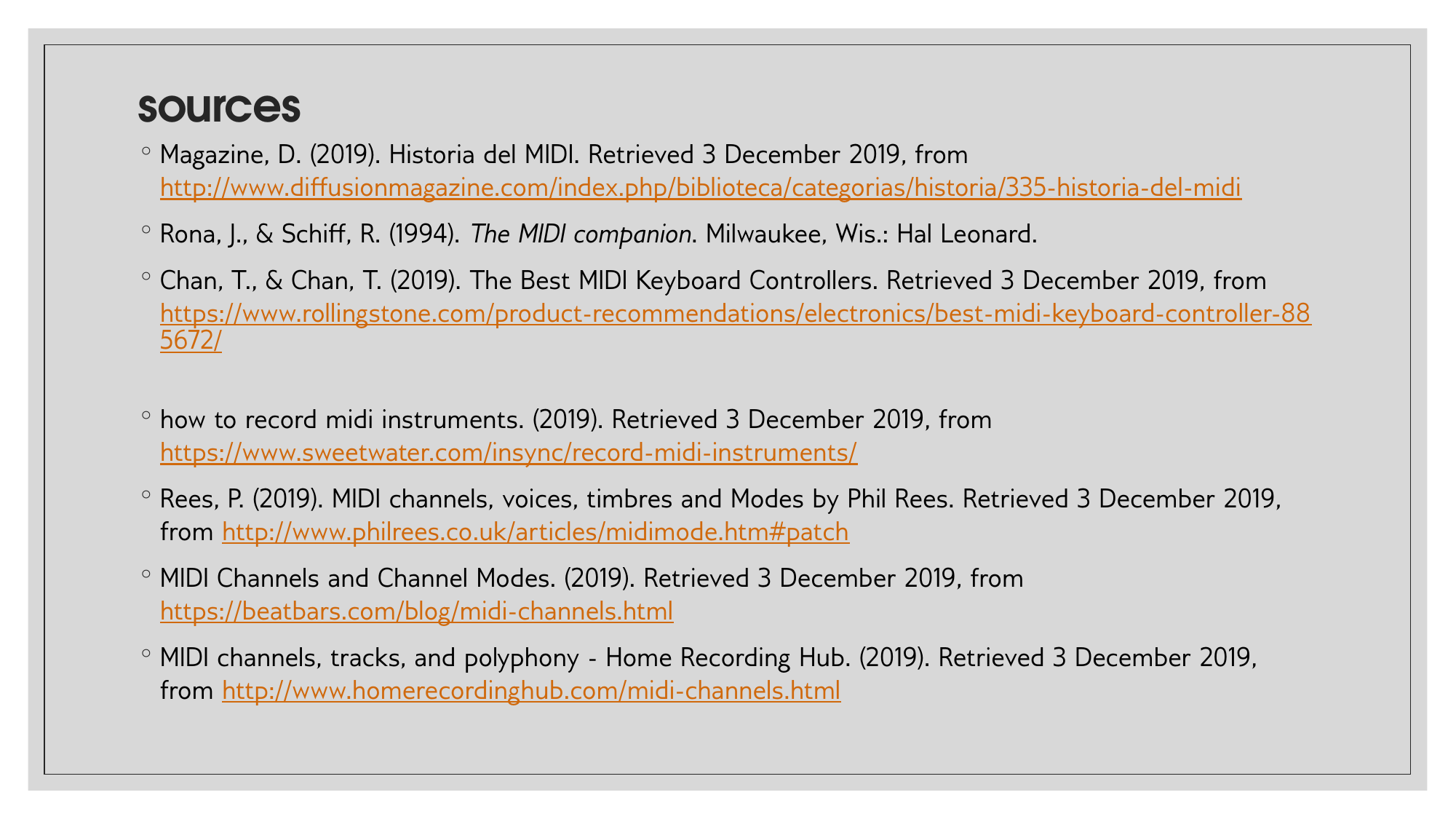

# sources
Magazine, D. (2019). Historia del MIDI. Retrieved 3 December 2019, from http://www.diffusionmagazine.com/index.php/biblioteca/categorias/historia/335-historia-del-midi
Rona, J., & Schiff, R. (1994). The MIDI companion. Milwaukee, Wis.: Hal Leonard.
Chan, T., & Chan, T. (2019). The Best MIDI Keyboard Controllers. Retrieved 3 December 2019, from https://www.rollingstone.com/product-recommendations/electronics/best-midi-keyboard-controller-885672/
how to record midi instruments. (2019). Retrieved 3 December 2019, from https://www.sweetwater.com/insync/record-midi-instruments/
Rees, P. (2019). MIDI channels, voices, timbres and Modes by Phil Rees. Retrieved 3 December 2019, from http://www.philrees.co.uk/articles/midimode.htm#patch
MIDI Channels and Channel Modes. (2019). Retrieved 3 December 2019, from https://beatbars.com/blog/midi-channels.html
MIDI channels, tracks, and polyphony - Home Recording Hub. (2019). Retrieved 3 December 2019, from http://www.homerecordinghub.com/midi-channels.html